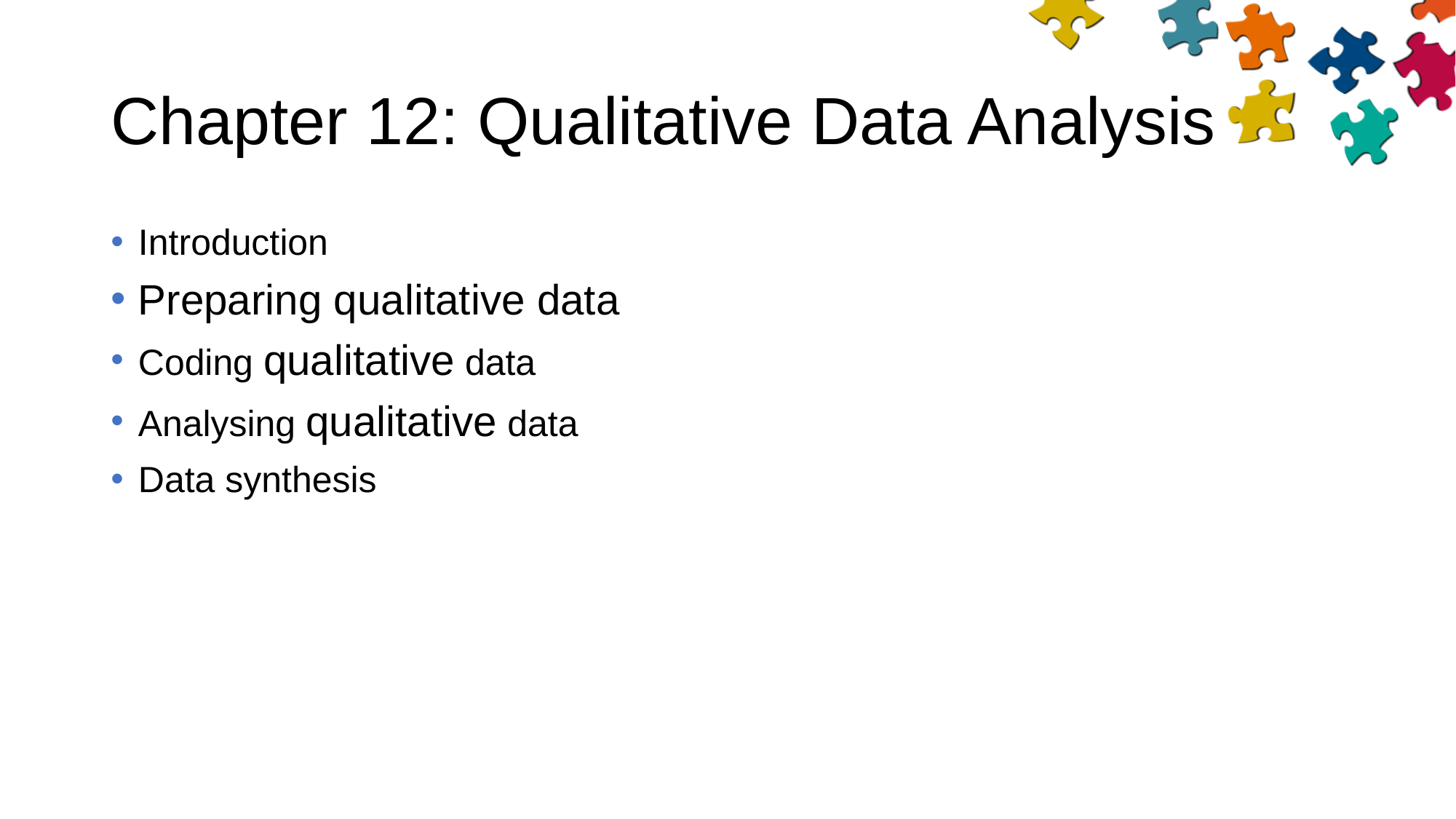

# Chapter 12: Qualitative Data Analysis
Introduction
Preparing qualitative data
Coding qualitative data
Analysing qualitative data
Data synthesis